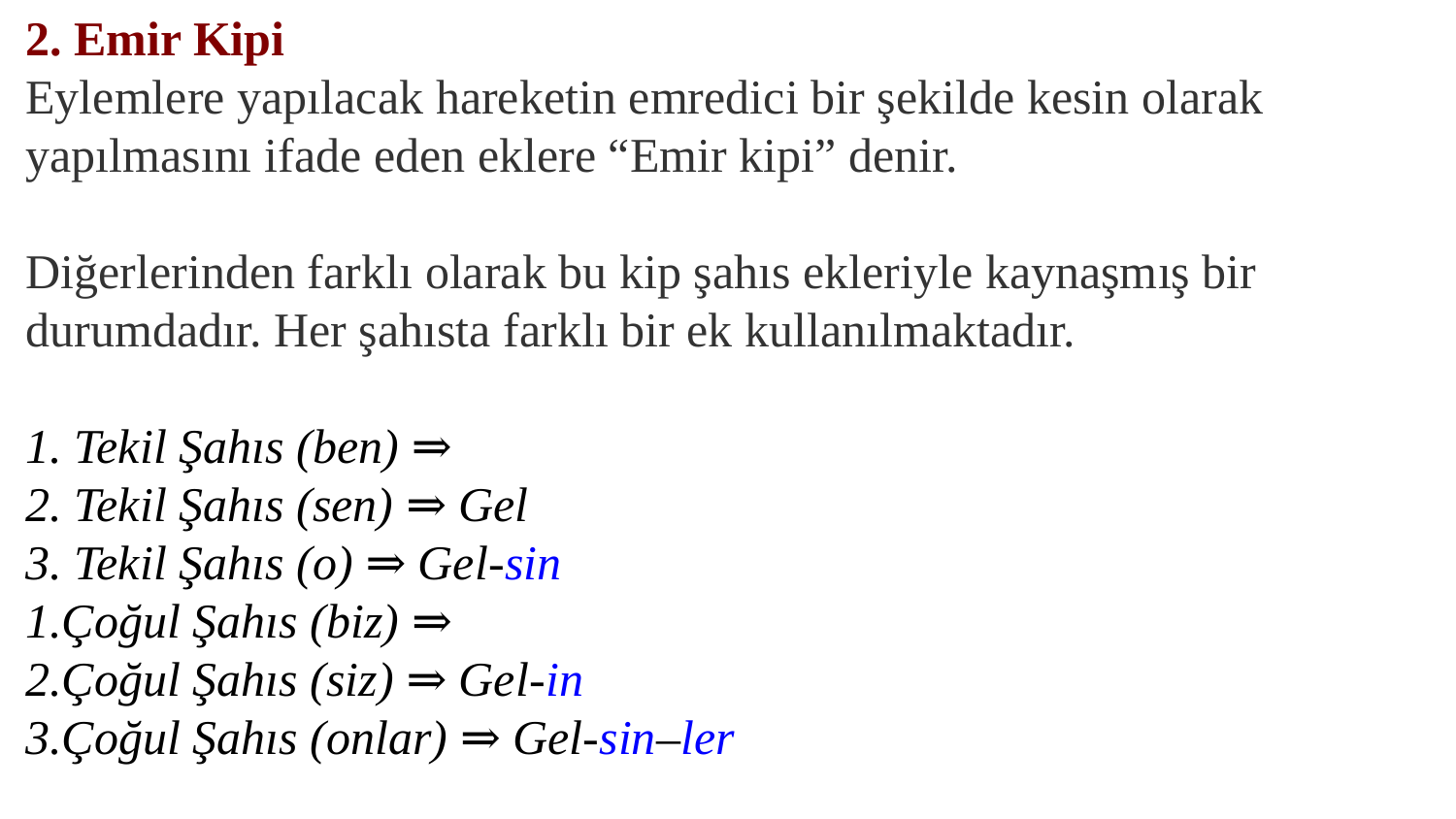

2. Emir Kipi
Eylemlere yapılacak hareketin emredici bir şekilde kesin olarak yapılmasını ifade eden eklere “Emir kipi” denir.

Diğerlerinden farklı olarak bu kip şahıs ekleriyle kaynaşmış bir durumdadır. Her şahısta farklı bir ek kullanılmaktadır.

1. Tekil Şahıs (ben) ⇒
2. Tekil Şahıs (sen) ⇒ Gel
3. Tekil Şahıs (o) ⇒ Gel-sin
1.Çoğul Şahıs (biz) ⇒
2.Çoğul Şahıs (siz) ⇒ Gel-in
3.Çoğul Şahıs (onlar) ⇒ Gel-sin–ler